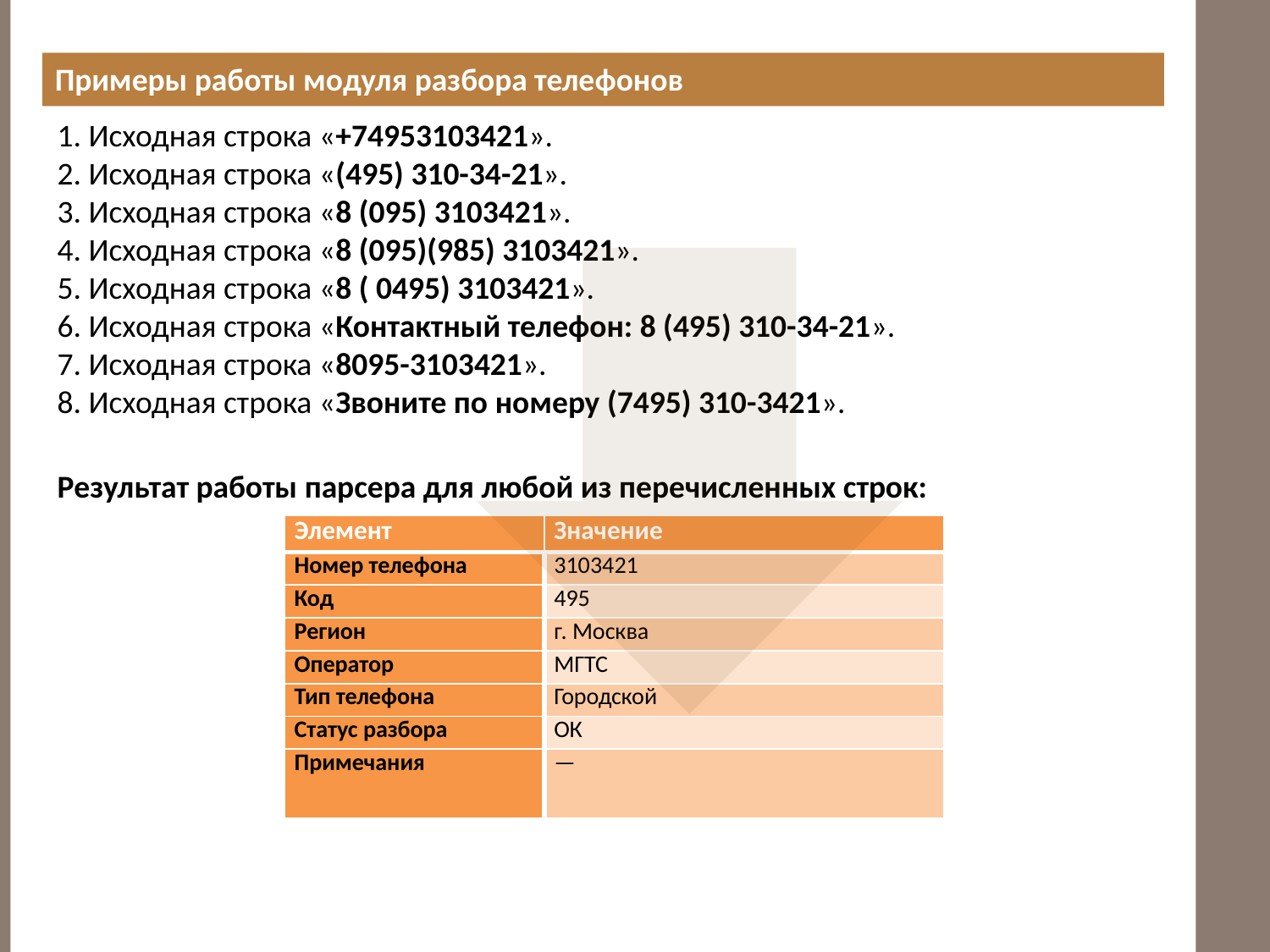

Примеры работы модуля разбора телефонов
1. Исходная строка «+74953103421».
2. Исходная строка «(495) 310-34-21».
3. Исходная строка «8 (095) 3103421».
4. Исходная строка «8 (095)(985) 3103421».
5. Исходная строка «8 ( 0495) 3103421».
6. Исходная строка «Контактный телефон: 8 (495) 310-34-21».
7. Исходная строка «8095-3103421».
8. Исходная строка «Звоните по номеру (7495) 310-3421».

Результат работы парсера для любой из перечисленных строк:

| Элемент | Значение |
| --- | --- |
| Номер телефона | 3103421 |
| Код | 495 |
| Регион | г. Москва |
| Оператор | МГТС |
| Тип телефона | Городской |
| Статус разбора | ОК |
| Примечания | — |